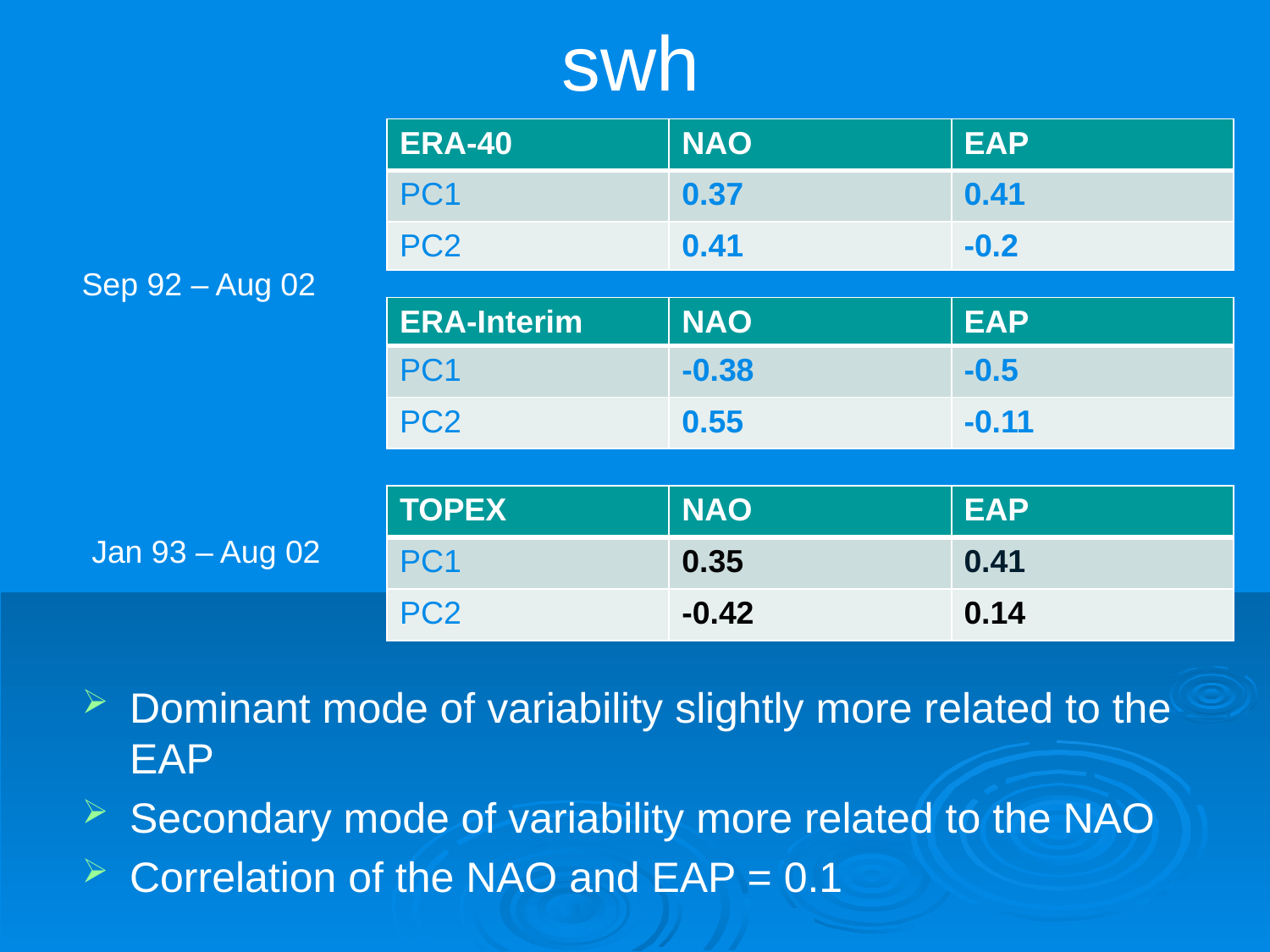

swh
| ERA-40 | NAO | EAP |
| --- | --- | --- |
| PC1 | 0.37 | 0.41 |
| PC2 | 0.41 | -0.2 |
Sep 92 – Aug 02
| ERA-Interim | NAO | EAP |
| --- | --- | --- |
| PC1 | -0.38 | -0.5 |
| PC2 | 0.55 | -0.11 |
| TOPEX | NAO | EAP |
| --- | --- | --- |
| PC1 | 0.35 | 0.41 |
| PC2 | -0.42 | 0.14 |
Jan 93 – Aug 02
Dominant mode of variability slightly more related to the EAP
Secondary mode of variability more related to the NAO
Correlation of the NAO and EAP = 0.1